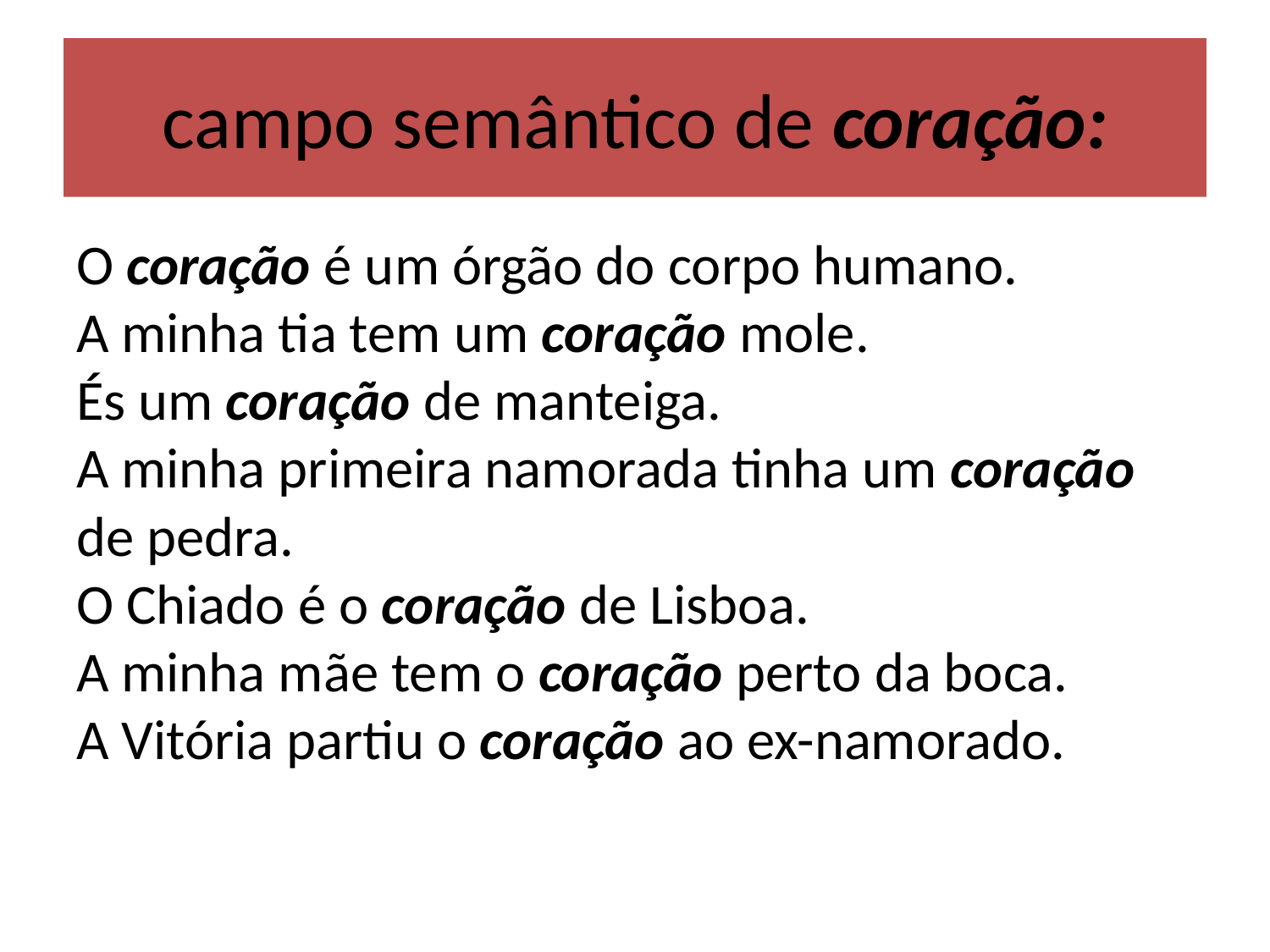

# campo semântico de coração:
O coração é um órgão do corpo humano.
A minha tia tem um coração mole.
És um coração de manteiga.
A minha primeira namorada tinha um coração de pedra.
O Chiado é o coração de Lisboa.
A minha mãe tem o coração perto da boca.
A Vitória partiu o coração ao ex-namorado.